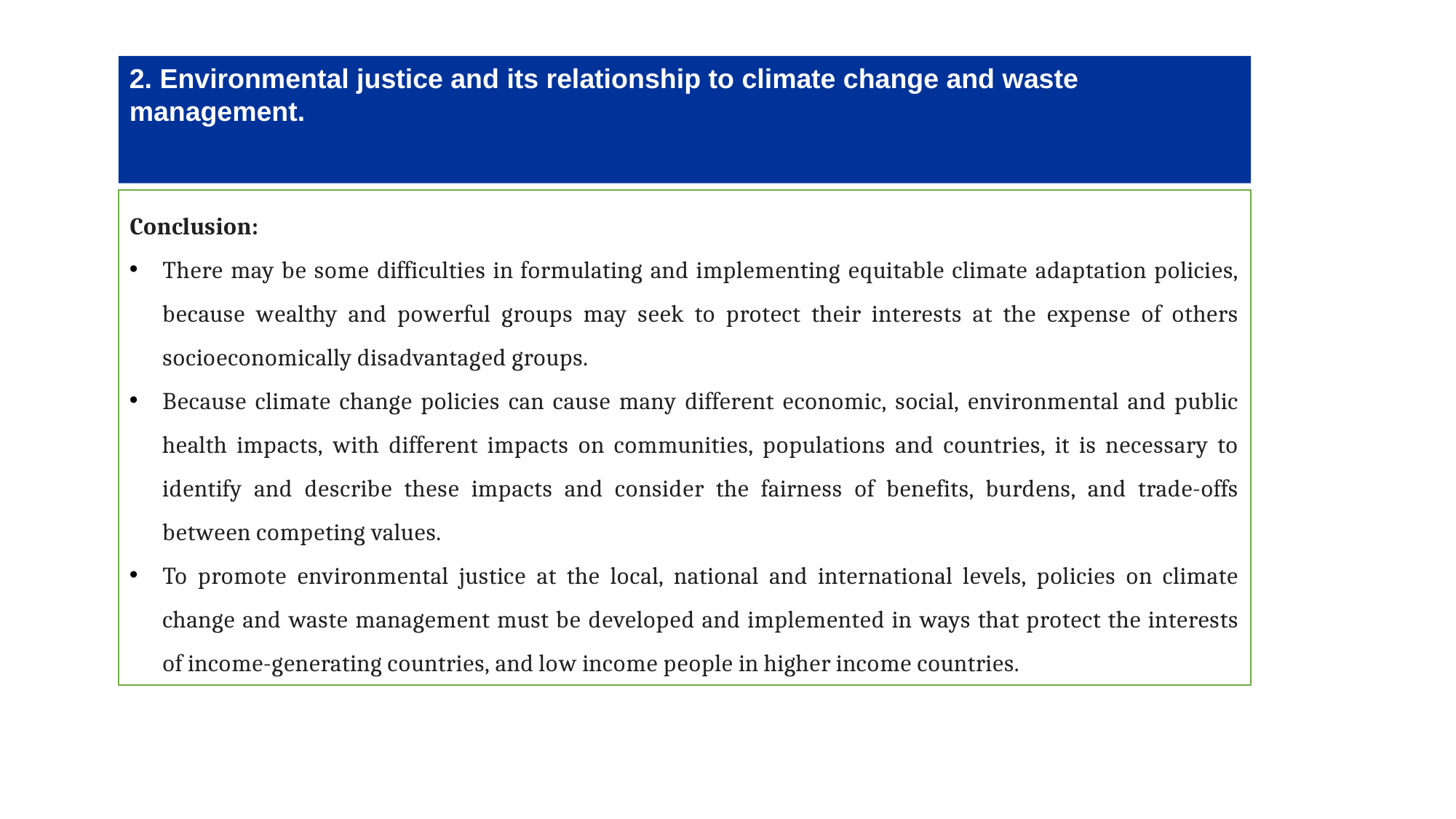

2. Environmental justice and its relationship to climate change and waste management.

Conclusion:
There may be some difficulties in formulating and implementing equitable climate adaptation policies, because wealthy and powerful groups may seek to protect their interests at the expense of others socioeconomically disadvantaged groups.
Because climate change policies can cause many different economic, social, environmental and public health impacts, with different impacts on communities, populations and countries, it is necessary to identify and describe these impacts and consider the fairness of benefits, burdens, and trade-offs between competing values.
To promote environmental justice at the local, national and international levels, policies on climate change and waste management must be developed and implemented in ways that protect the interests of income-generating countries, and low income people in higher income countries.